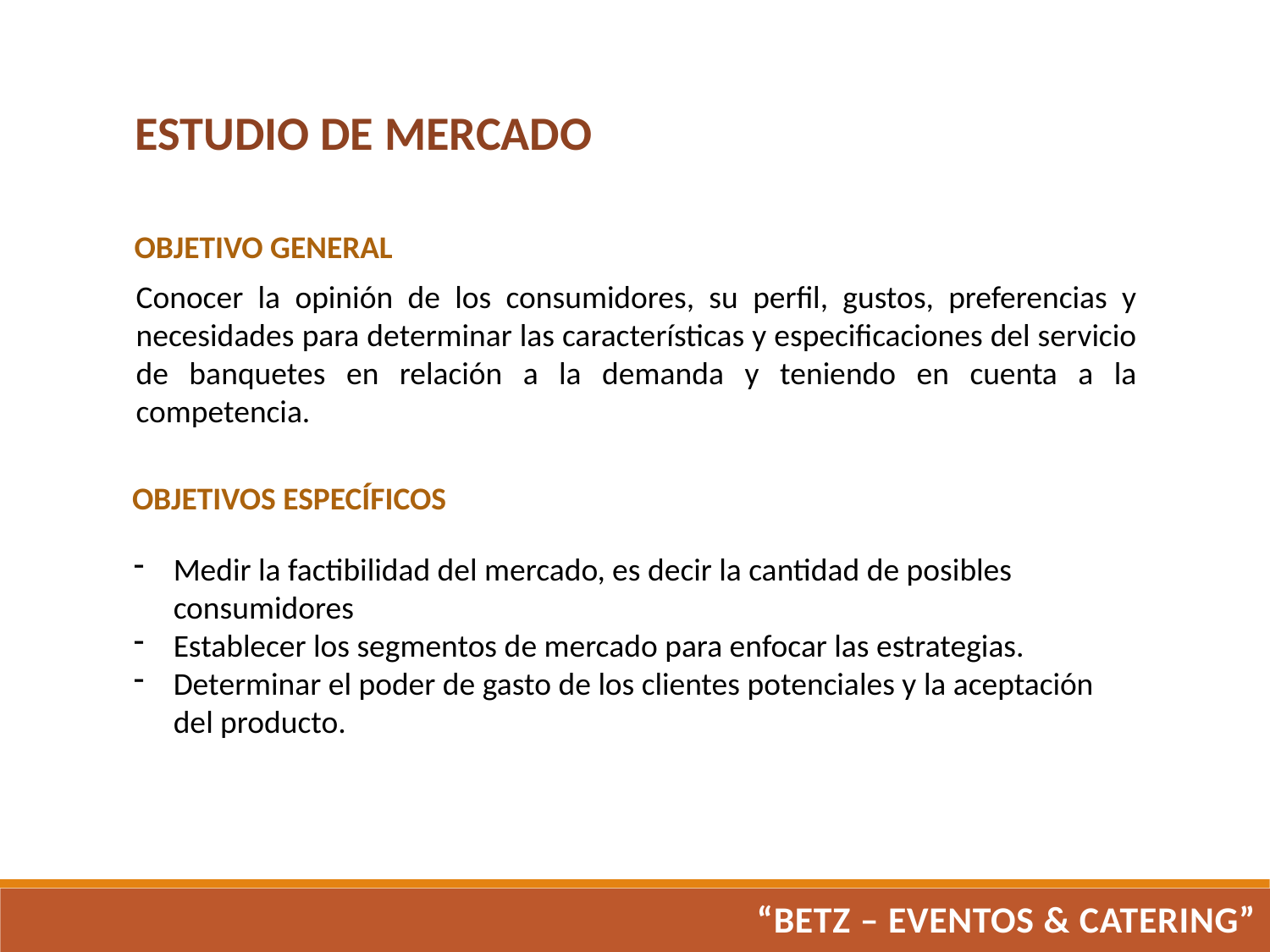

ESTUDIO DE MERCADO
OBJETIVO GENERAL
Conocer la opinión de los consumidores, su perfil, gustos, preferencias y necesidades para determinar las características y especificaciones del servicio de banquetes en relación a la demanda y teniendo en cuenta a la competencia.
OBJETIVOS ESPECÍFICOS
Medir la factibilidad del mercado, es decir la cantidad de posibles consumidores
Establecer los segmentos de mercado para enfocar las estrategias.
Determinar el poder de gasto de los clientes potenciales y la aceptación del producto.
“BETZ – EVENTOS & CATERING”